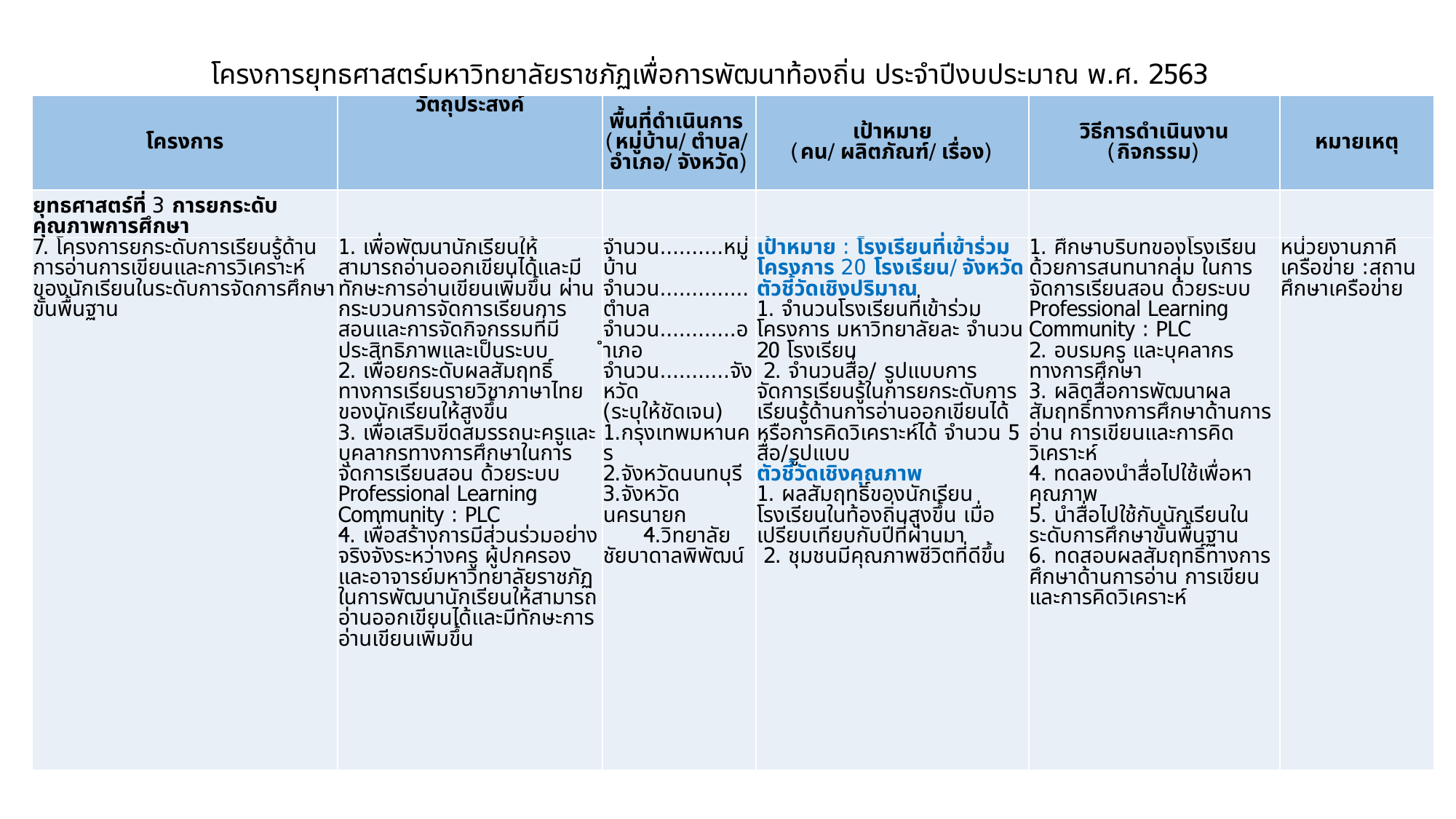

โครงการยุทธศาสตร์มหาวิทยาลัยราชภัฏเพื่อการพัฒนาท้องถิ่น ประจำปีงบประมาณ พ.ศ. 2563
| โครงการ | วัตถุประสงค์ | พื้นที่ดำเนินการ (หมู่บ้าน/ตำบล/อำเภอ/จังหวัด) | เป้าหมาย (คน/ผลิตภัณฑ์/เรื่อง) | วิธีการดำเนินงาน (กิจกรรม) | หมายเหตุ |
| --- | --- | --- | --- | --- | --- |
| ยุทธศาสตร์ที่ 3 การยกระดับคุณภาพการศึกษา |  |  |  |  |  |
| 7. โครงการยกระดับการเรียนรู้ด้านการอ่านการเขียนและการวิเคราะห์ของนักเรียนในระดับการจัดการศึกษาขั้นพื้นฐาน | 1. เพื่อพัฒนานักเรียนให้สามารถอ่านออกเขียนได้และมีทักษะการอ่านเขียนเพิ่มขึ้น ผ่านกระบวนการจัดการเรียนการสอนและการจัดกิจกรรมที่มีประสิทธิภาพและเป็นระบบ 2. เพื่อยกระดับผลสัมฤทธิ์ทางการเรียนรายวิชาภาษาไทยของนักเรียนให้สูงขึ้น 3. เพื่อเสริมขีดสมรรถนะครูและบุคลากรทางการศึกษาในการจัดการเรียนสอน ด้วยระบบ Professional Learning Community : PLC 4. เพื่อสร้างการมีส่วนร่วมอย่างจริงจังระหว่างครู ผู้ปกครอง และอาจารย์มหาวิทยาลัยราชภัฏในการพัฒนานักเรียนให้สามารถอ่านออกเขียนได้และมีทักษะการอ่านเขียนเพิ่มขึ้น | จำนวน..........หมู่บ้าน จำนวน..............ตำบล จำนวน............อำเภอ จำนวน...........จังหวัด (ระบุให้ชัดเจน) 1.กรุงเทพมหานคร 2.จังหวัดนนทบุรี 3.จังหวัดนครนายก 4.วิทยาลัยชัยบาดาลพิพัฒน์ | เป้าหมาย : โรงเรียนที่เข้าร่วมโครงการ 20 โรงเรียน/จังหวัด ตัวชี้วัดเชิงปริมาณ 1. จำนวนโรงเรียนที่เข้าร่วมโครงการ มหาวิทยาลัยละ จำนวน 20 โรงเรียน 2. จำนวนสื่อ/ รูปแบบการจัดการเรียนรู้ในการยกระดับการเรียนรู้ด้านการอ่านออกเขียนได้หรือการคิดวิเคราะห์ได้ จำนวน 5 สื่อ/รูปแบบ ตัวชี้วัดเชิงคุณภาพ 1. ผลสัมฤทธิ์ของนักเรียนโรงเรียนในท้องถิ่นสูงขึ้น เมื่อเปรียบเทียบกับปีที่ผ่านมา 2. ชุมชนมีคุณภาพชีวิตที่ดีขึ้น | 1. ศึกษาบริบทของโรงเรียน ด้วยการสนทนากลุ่ม ในการจัดการเรียนสอน ด้วยระบบ Professional Learning Community : PLC 2. อบรมครู และบุคลากรทางการศึกษา 3. ผลิตสื่อการพัฒนาผลสัมฤทธิ์ทางการศึกษาด้านการอ่าน การเขียนและการคิดวิเคราะห์ 4. ทดลองนำสื่อไปใช้เพื่อหาคุณภาพ 5. นำสื่อไปใช้กับนักเรียนในระดับการศึกษาขั้นพื้นฐาน 6. ทดสอบผลสัมฤทธิ์ทางการศึกษาด้านการอ่าน การเขียนและการคิดวิเคราะห์ | หน่วยงานภาคีเครือข่าย :สถานศึกษาเครือข่าย |